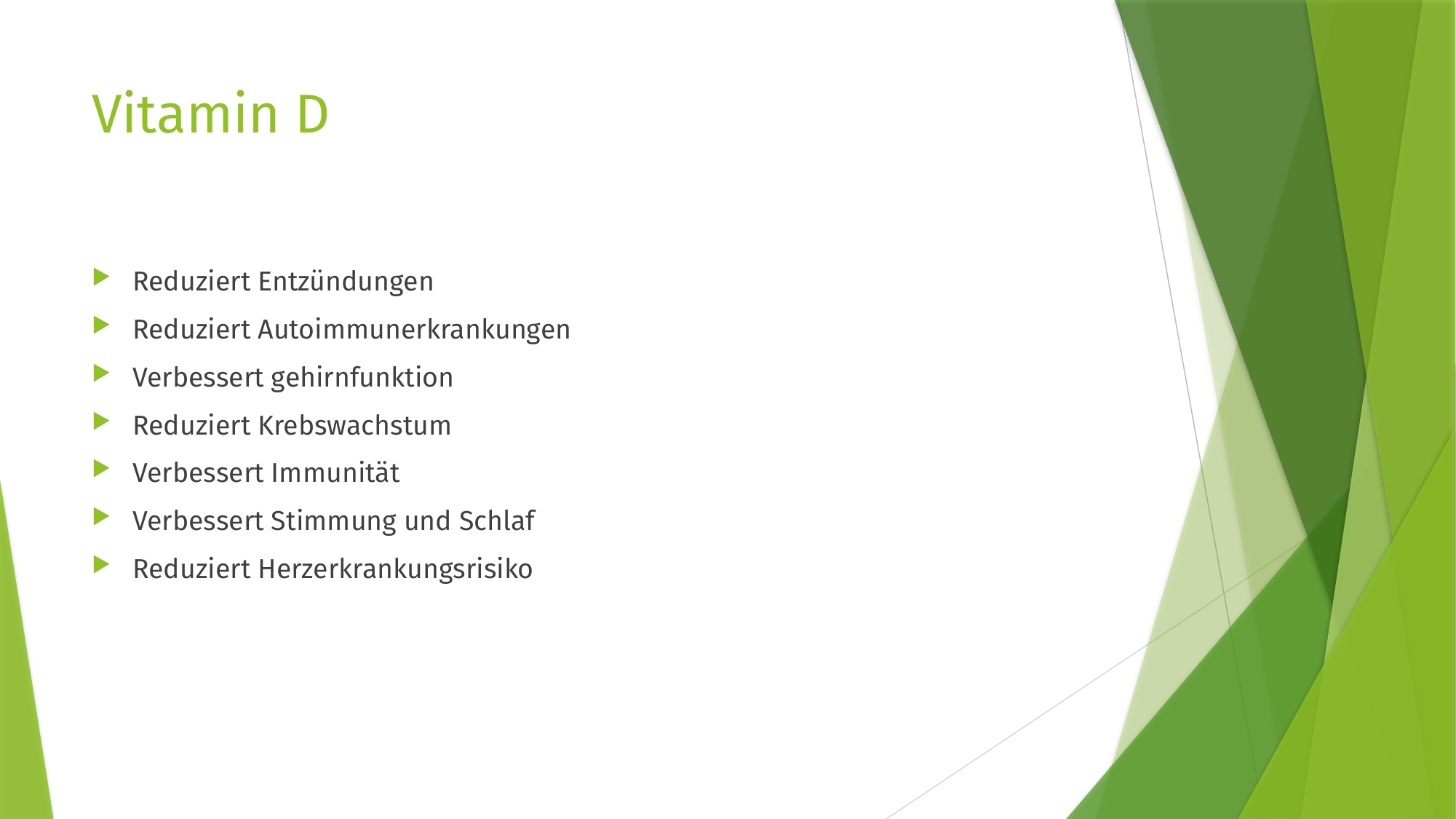

# Vitamin D
Reduziert Entzündungen
Reduziert Autoimmunerkrankungen
Verbessert gehirnfunktion
Reduziert Krebswachstum
Verbessert Immunität
Verbessert Stimmung und Schlaf
Reduziert Herzerkrankungsrisiko